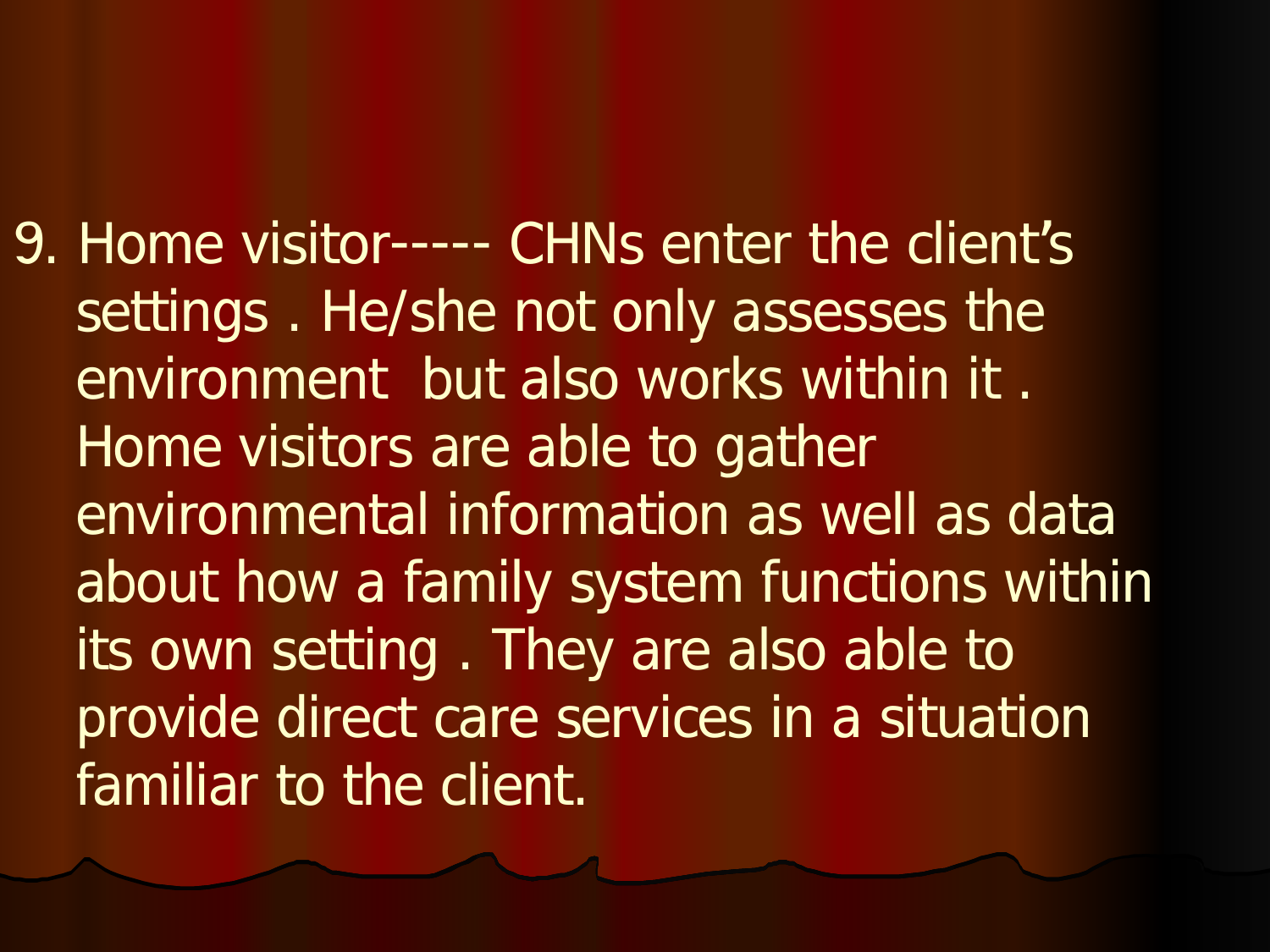

#
9. Home visitor----- CHNs enter the client’s settings . He/she not only assesses the environment  but also works within it . Home visitors are able to gather environmental information as well as data about how a family system functions within its own setting . They are also able to provide direct care services in a situation familiar to the client.